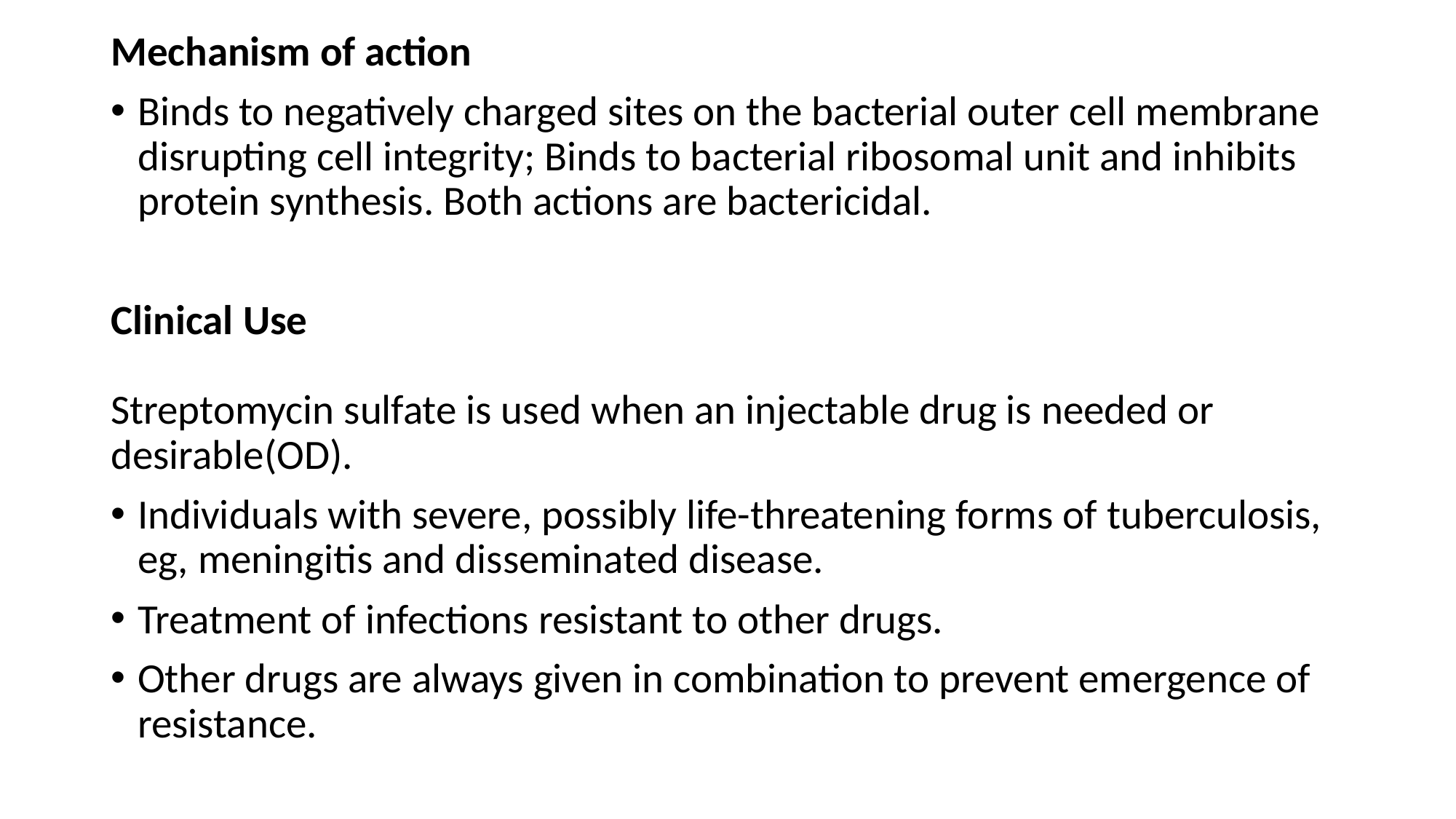

Mechanism of action
Binds to negatively charged sites on the bacterial outer cell membrane disrupting cell integrity; Binds to bacterial ribosomal unit and inhibits protein synthesis. Both actions are bactericidal.

Clinical Use
Streptomycin sulfate is used when an injectable drug is needed or desirable(OD).
Individuals with severe, possibly life-threatening forms of tuberculosis, eg, meningitis and disseminated disease.
Treatment of infections resistant to other drugs.
Other drugs are always given in combination to prevent emergence of resistance.